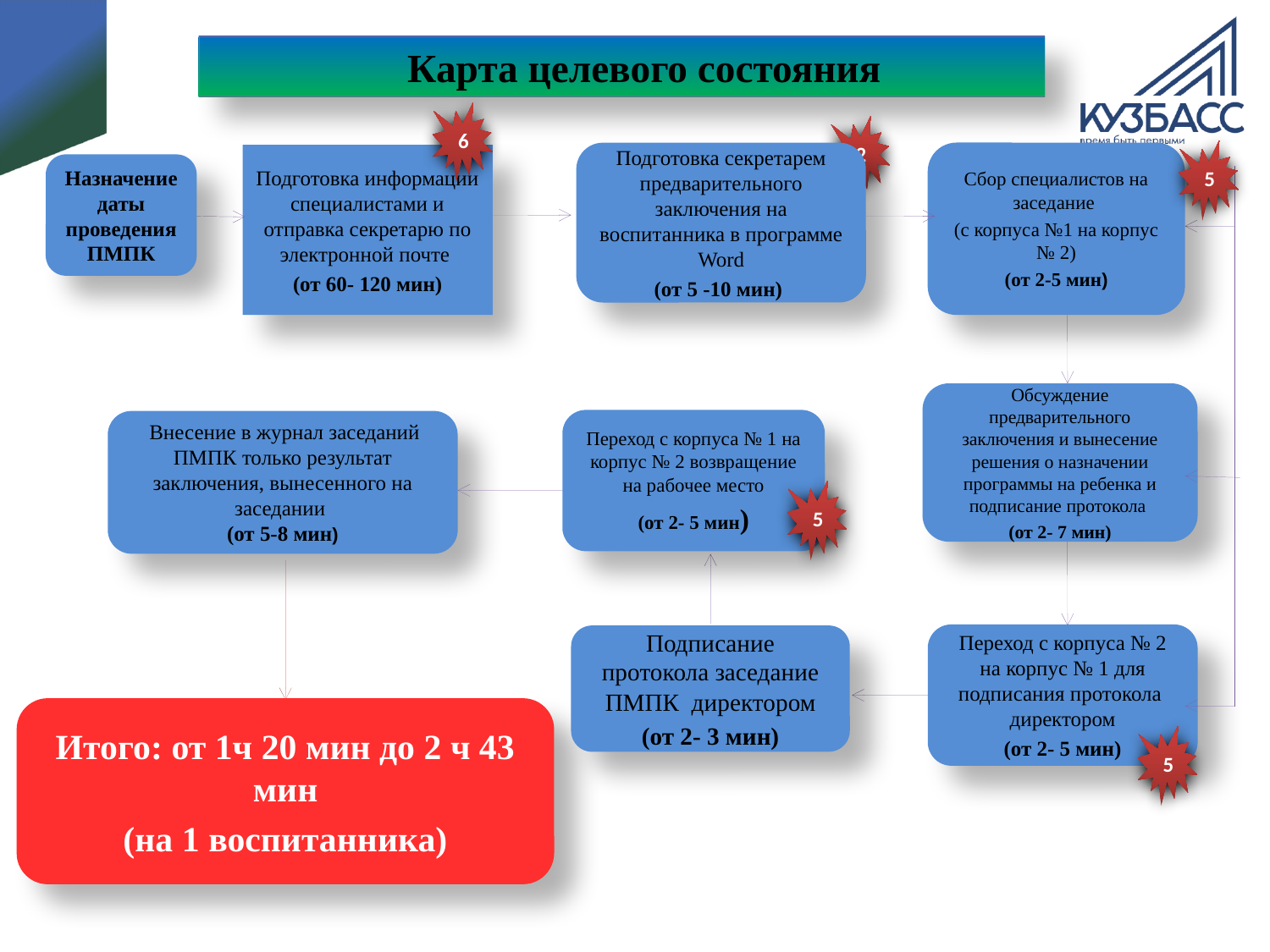

# Карта целевого состояния
6
2
5
Подготовка секретарем предварительного заключения на воспитанника в программе Word
(от 5 -10 мин)
Сбор специалистов на заседание
(с корпуса №1 на корпус № 2)
(от 2-5 мин)
Подготовка информации специалистами и отправка секретарю по электронной почте
(от 60- 120 мин)
Назначение даты проведения ПМПК
Обсуждение предварительного заключения и вынесение решения о назначении программы на ребенка и подписание протокола
(от 2- 7 мин)
Переход с корпуса № 1 на корпус № 2 возвращение на рабочее место
(от 2- 5 мин)

 Внесение в журнал заседаний ПМПК только результат заключения, вынесенного на заседании
(от 5-8 мин)

5
Переход с корпуса № 2 на корпус № 1 для подписания протокола  директором
(от 2- 5 мин)
Подписание протокола заседание ПМПК  директором
(от 2- 3 мин)
Итого: от 1ч 20 мин до 2 ч 43 мин
(на 1 воспитанника)
5